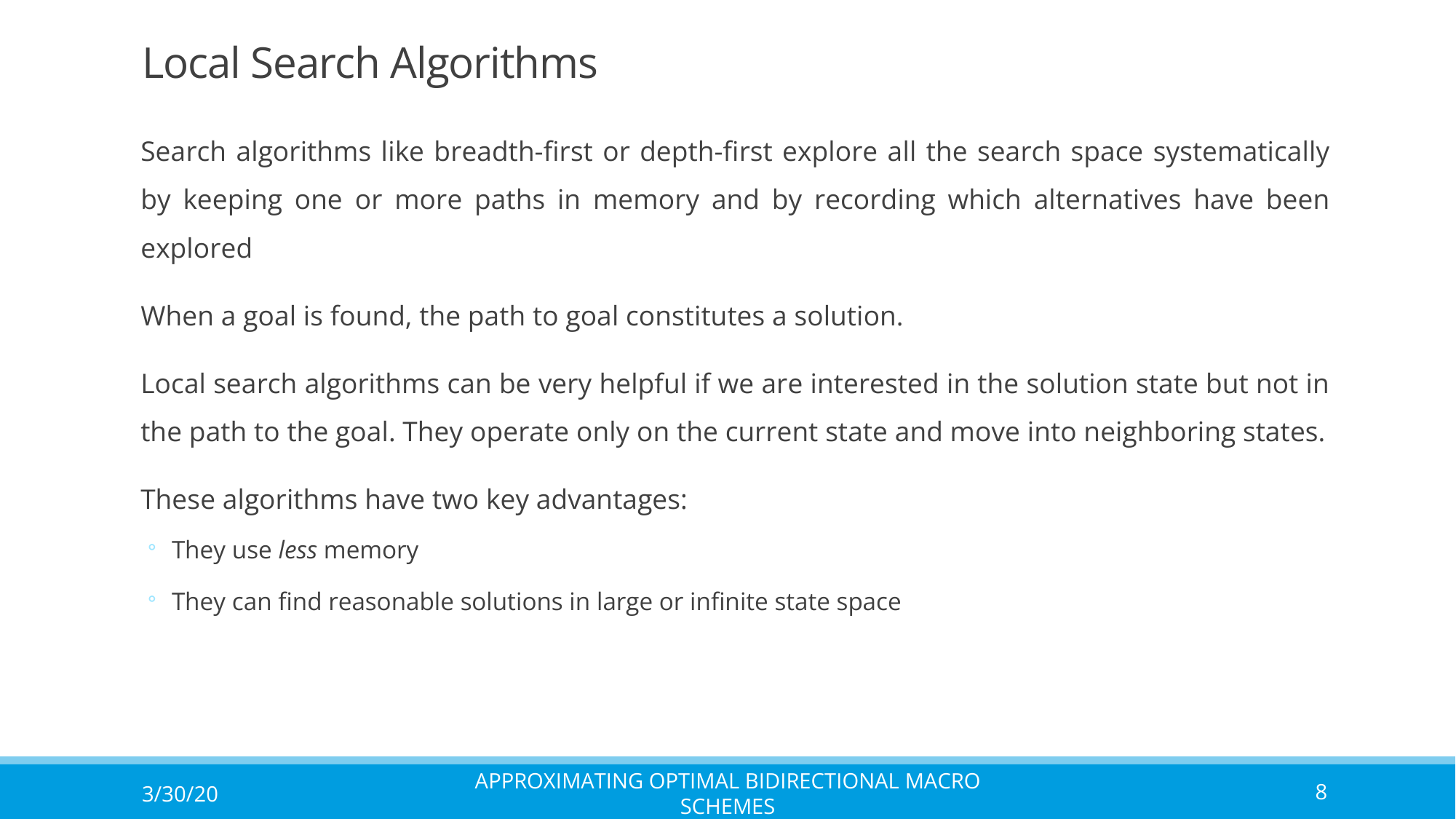

# Local Search Algorithms
Search algorithms like breadth-first or depth-first explore all the search space systematically by keeping one or more paths in memory and by recording which alternatives have been explored
When a goal is found, the path to goal constitutes a solution.
Local search algorithms can be very helpful if we are interested in the solution state but not in the path to the goal. They operate only on the current state and move into neighboring states.
These algorithms have two key advantages:
They use less memory
They can find reasonable solutions in large or infinite state space
3/30/20
Approximating Optimal Bidirectional Macro Schemes
8